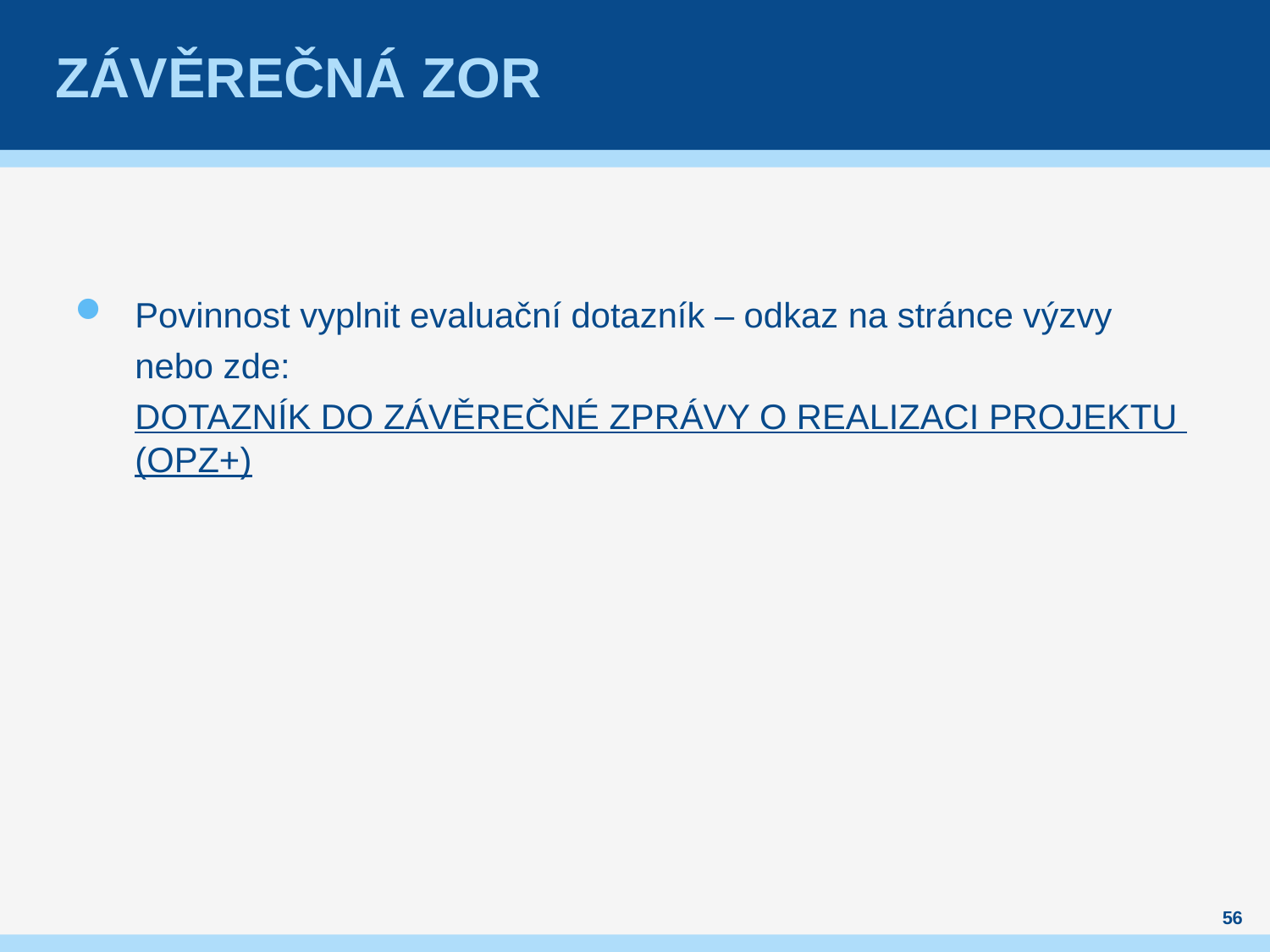

# Závěrečná zor

Povinnost vyplnit evaluační dotazník – odkaz na stránce výzvy nebo zde: DOTAZNÍK DO ZÁVĚREČNÉ ZPRÁVY O REALIZACI PROJEKTU (OPZ+)

56